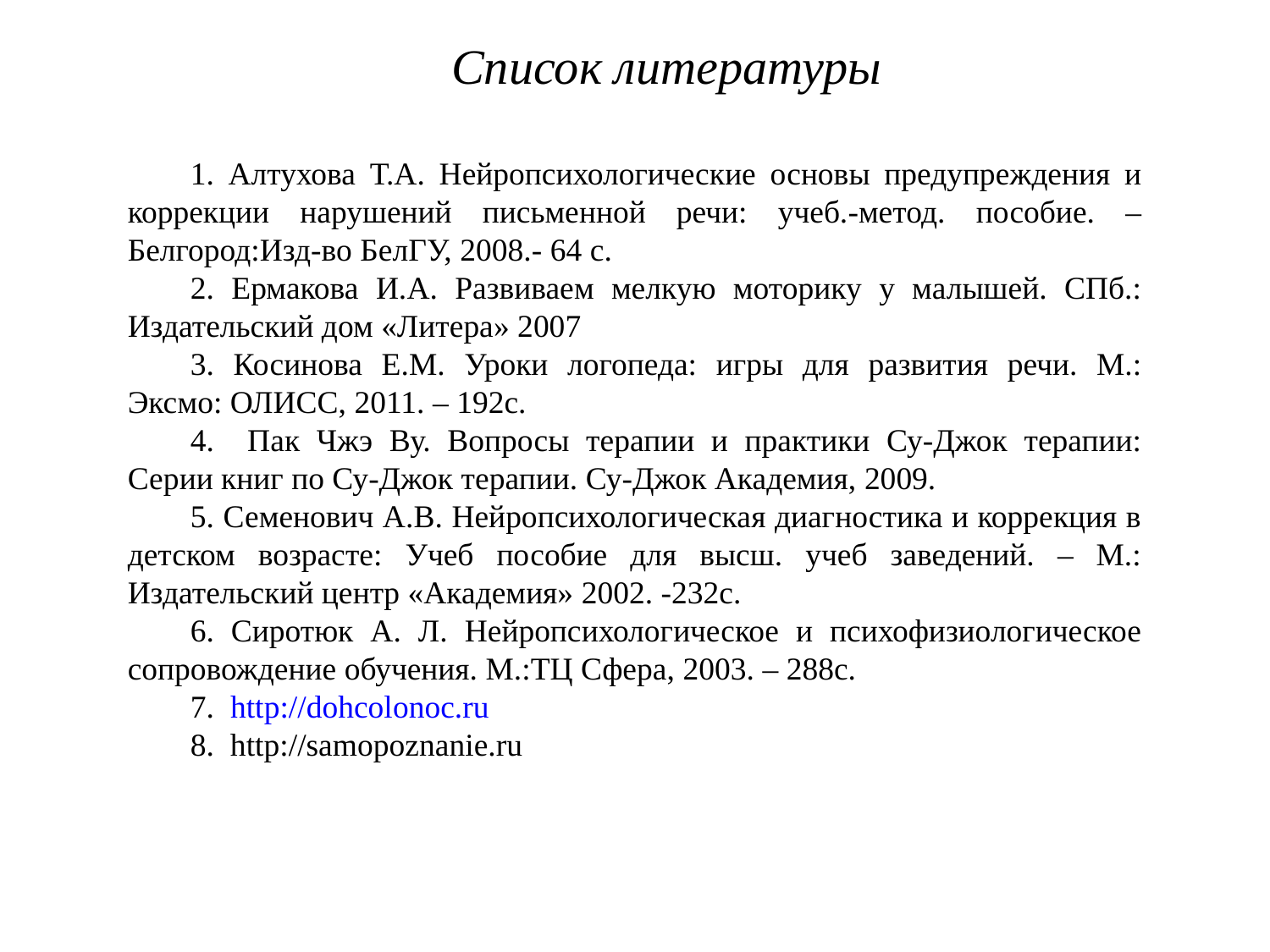

Список литературы

1. Алтухова Т.А. Нейропсихологические основы предупреждения и коррекции нарушений письменной речи: учеб.-метод. пособие. – Белгород:Изд-во БелГУ, 2008.- 64 с.
2. Ермакова И.А. Развиваем мелкую моторику у малышей. СПб.: Издательский дом «Литера» 2007
3. Косинова Е.М. Уроки логопеда: игры для развития речи. М.: Эксмо: ОЛИСС, 2011. – 192с.
4.  Пак Чжэ Ву. Вопросы терапии и практики Су-Джок терапии: Серии книг по Су-Джок терапии. Су-Джок Академия, 2009.
5. Семенович А.В. Нейропсихологическая диагностика и коррекция в детском возрасте: Учеб пособие для высш. учеб заведений. – М.: Издательский центр «Академия» 2002. -232с.
6. Сиротюк А. Л. Нейропсихологическое и психофизиологическое сопровождение обучения. М.:ТЦ Сфера, 2003. – 288с.
7.  http://dohcolonoc.ru
8.  http://samopoznanie.ru